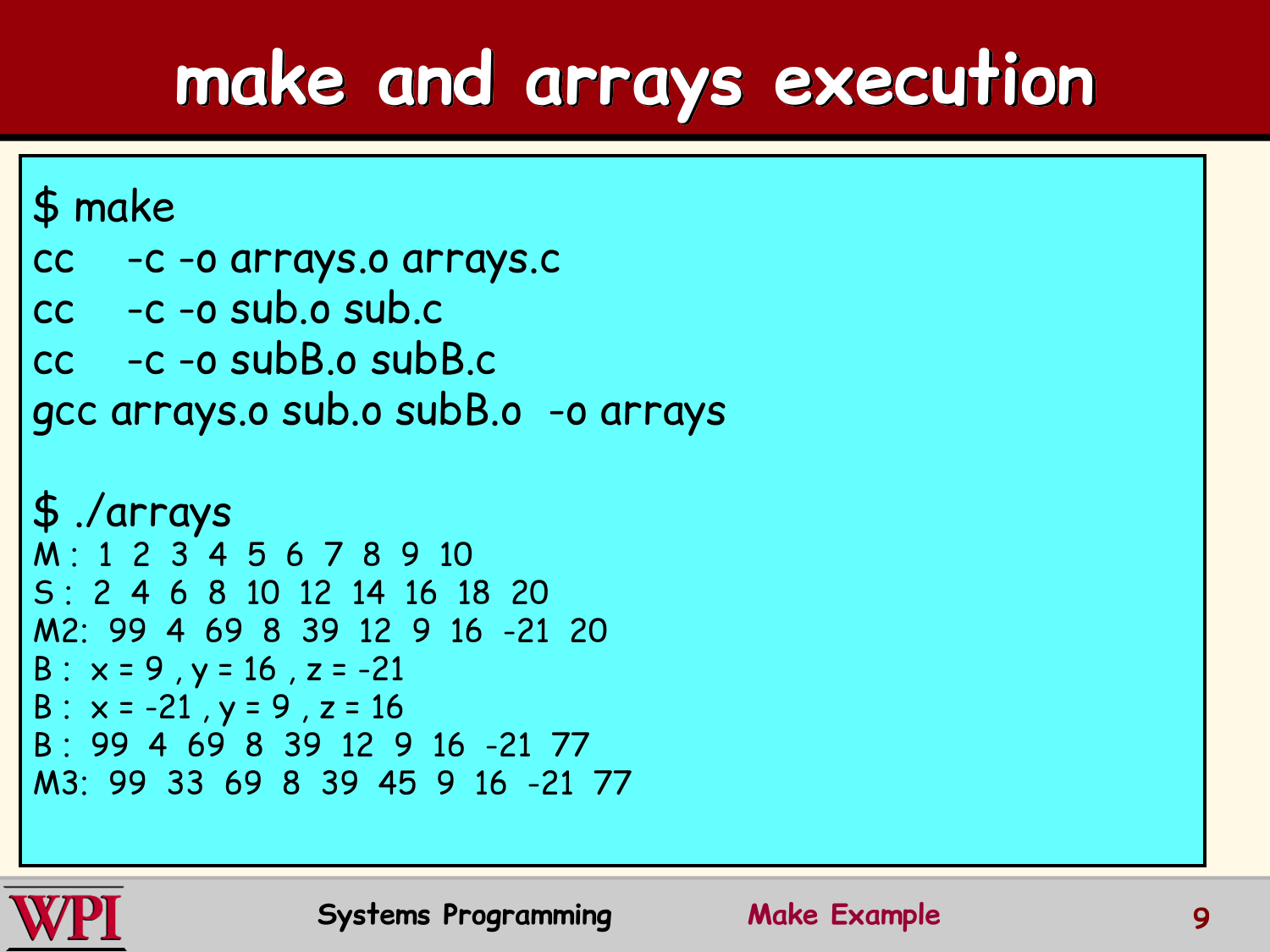

# make and arrays execution
$ make
cc    -c -o arrays.o arrays.c
cc    -c -o sub.o sub.c
cc    -c -o subB.o subB.c
gcc arrays.o sub.o subB.o  -o arrays

$ ./arrays
M :  1  2  3  4  5  6  7  8  9  10
S :  2  4  6  8  10  12  14  16  18  20
M2:  99  4  69  8  39  12  9  16  -21  20
B :  x = 9 , y = 16 , z = -21
B :  x = -21 , y = 9 , z = 16
B :  99  4  69  8  39  12  9  16  -21  77
M3:  99  33  69  8  39  45  9  16  -21  77

Systems Programming           Make Example
9